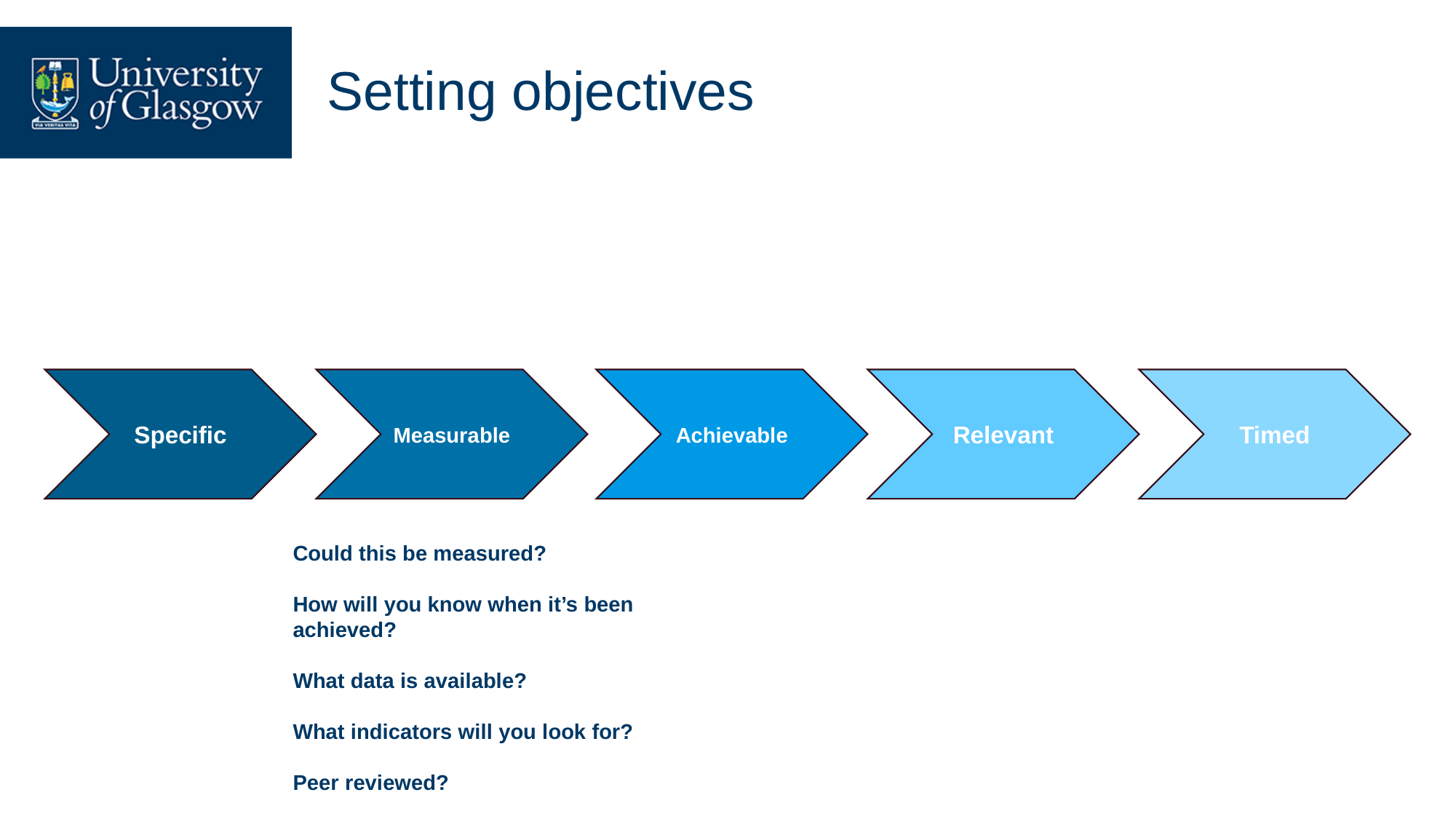

# Setting objectives
Specific
Measurable
Achievable
Relevant
Timed
Could this be measured?

How will you know when it’s been achieved?

What data is available?

What indicators will you look for?

Peer reviewed?